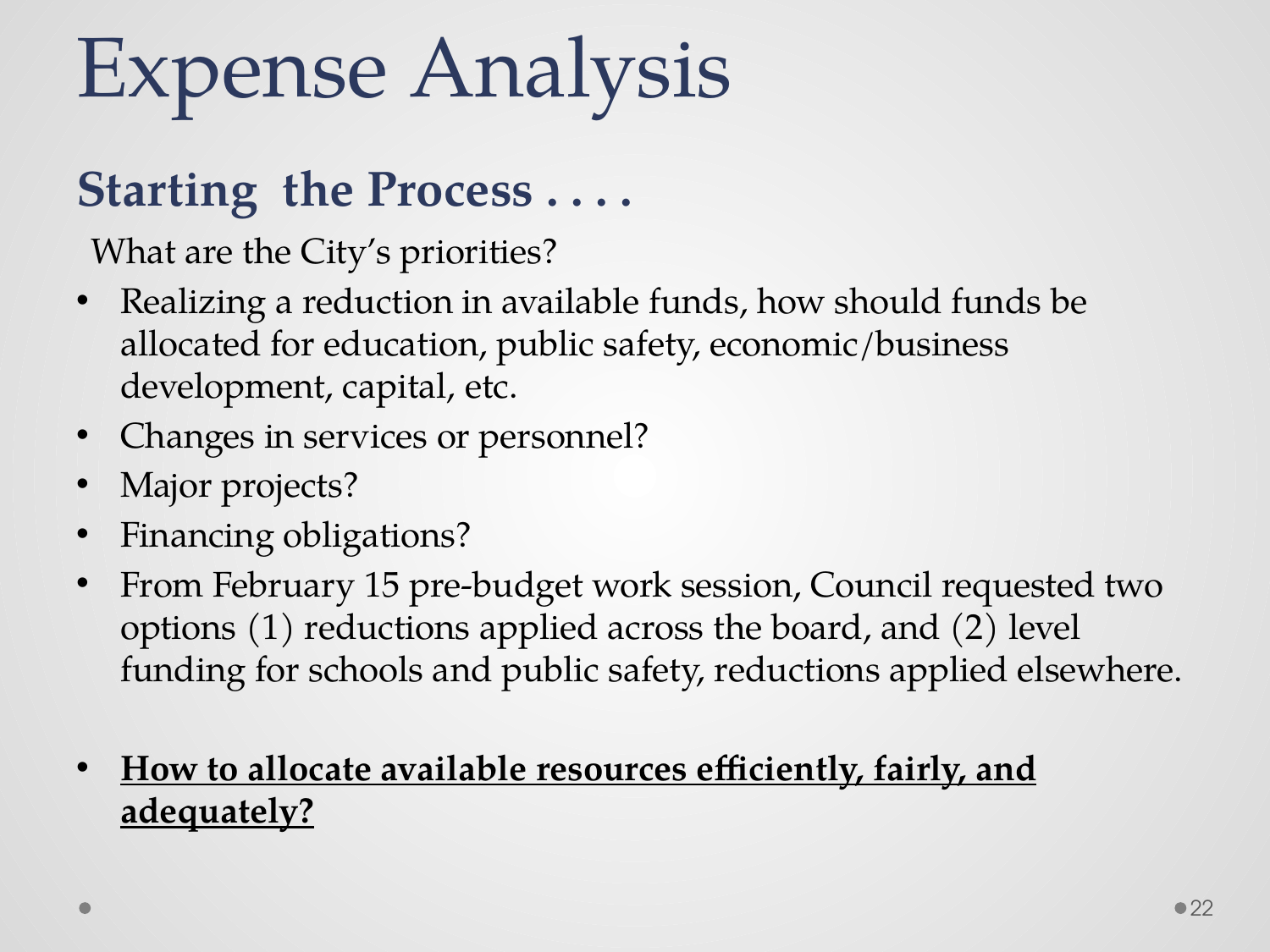

# Expense Analysis Starting  the Process . . . .
What are the City’s priorities?
Realizing a reduction in available funds, how should funds be allocated for education, public safety, economic/business development, capital, etc.
Changes in services or personnel?
Major projects?
Financing obligations?
From February 15 pre-budget work session, Council requested two options (1) reductions applied across the board, and (2) level funding for schools and public safety, reductions applied elsewhere.

How to allocate available resources efficiently, fairly, and adequately?
22